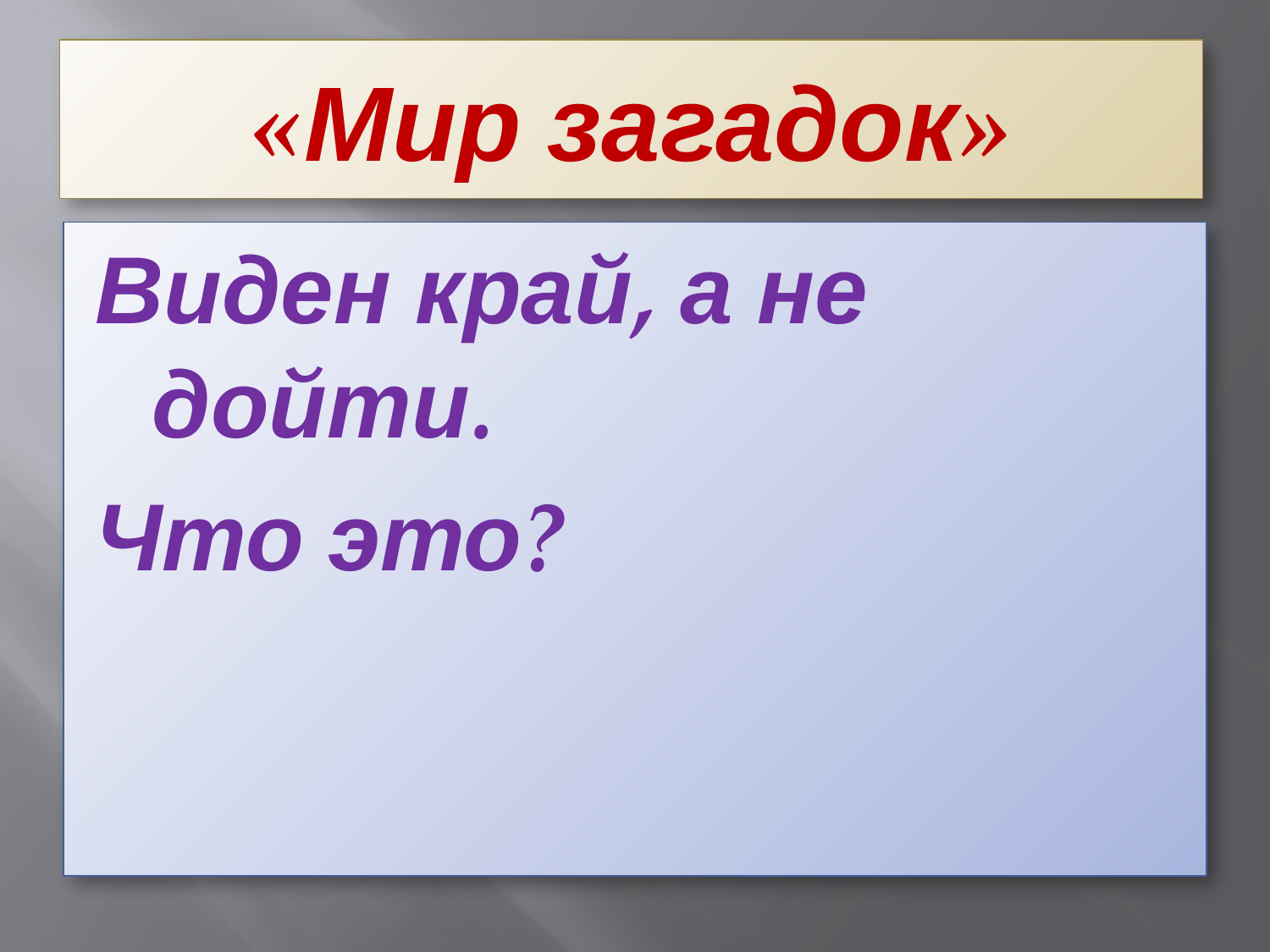

# «Мир загадок»
Виден край, а не дойти.
Что это?